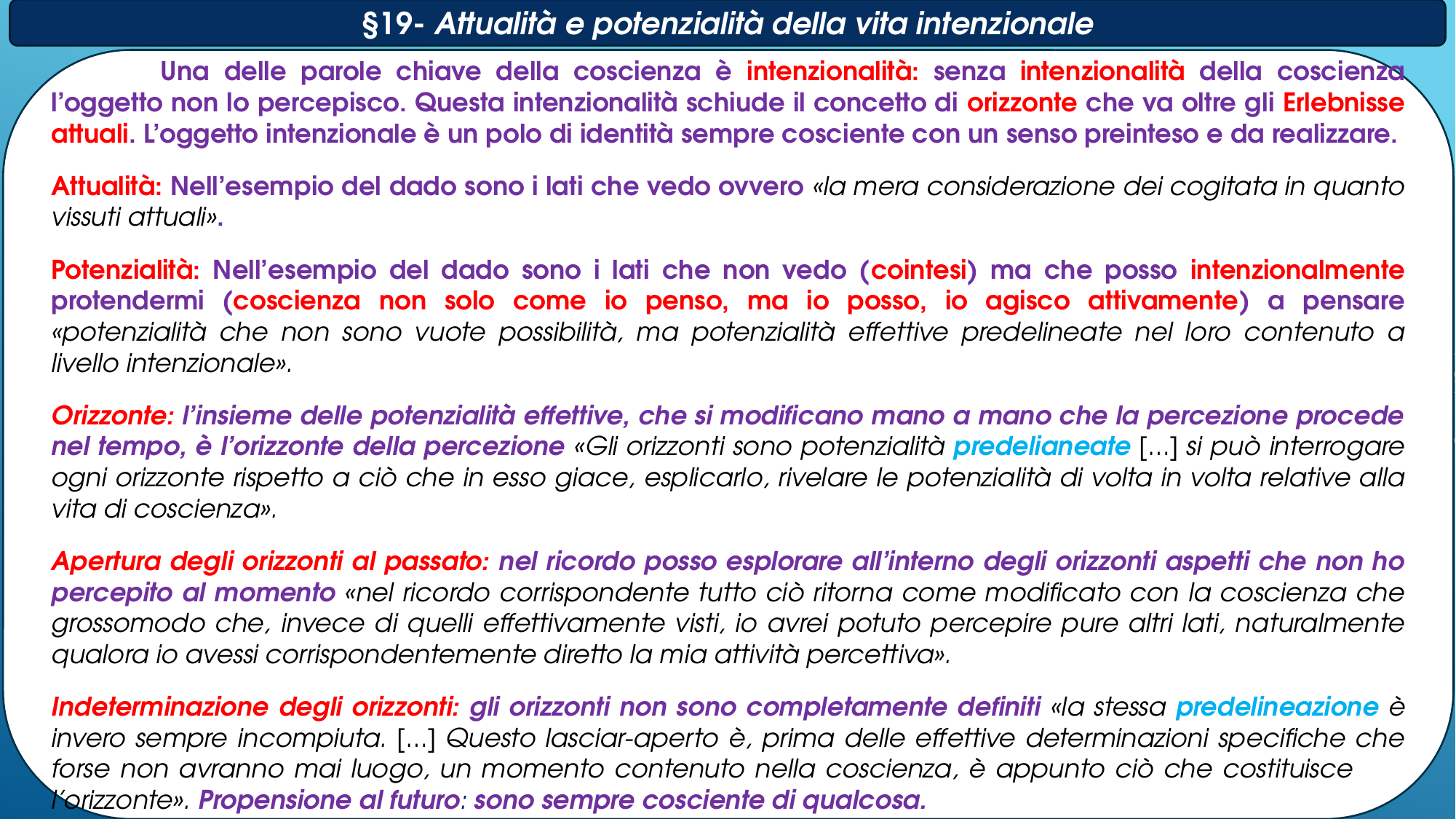

§19- Attualità e potenzialità della vita intenzionale
	Una delle parole chiave della coscienza è intenzionalità: senza intenzionalità della coscienza l’oggetto non lo percepisco. Questa intenzionalità schiude il concetto di orizzonte che va oltre gli Erlebnisse attuali. L’oggetto intenzionale è un polo di identità sempre cosciente con un senso preinteso e da realizzare.

Attualità: Nell’esempio del dado sono i lati che vedo ovvero «la mera considerazione dei cogitata in quanto vissuti attuali».

Potenzialità: Nell’esempio del dado sono i lati che non vedo (cointesi) ma che posso intenzionalmente protendermi (coscienza non solo come io penso, ma io posso, io agisco attivamente) a pensare «potenzialità che non sono vuote possibilità, ma potenzialità effettive predelineate nel loro contenuto a livello intenzionale».

Orizzonte: l’insieme delle potenzialità effettive, che si modificano mano a mano che la percezione procede nel tempo, è l’orizzonte della percezione «Gli orizzonti sono potenzialità predelianeate […] si può interrogare ogni orizzonte rispetto a ciò che in esso giace, esplicarlo, rivelare le potenzialità di volta in volta relative alla vita di coscienza».

Apertura degli orizzonti al passato: nel ricordo posso esplorare all’interno degli orizzonti aspetti che non ho percepito al momento «nel ricordo corrispondente tutto ciò ritorna come modificato con la coscienza che grossomodo che, invece di quelli effettivamente visti, io avrei potuto percepire pure altri lati, naturalmente qualora io avessi corrispondentemente diretto la mia attività percettiva».

Indeterminazione degli orizzonti: gli orizzonti non sono completamente definiti «la stessa predelineazione è invero sempre incompiuta. […] Questo lasciar-aperto è, prima delle effettive determinazioni specifiche che forse non avranno mai luogo, un momento contenuto nella coscienza, è appunto ciò che costituisce 	l’orizzonte». Propensione al futuro: sono sempre cosciente di qualcosa.